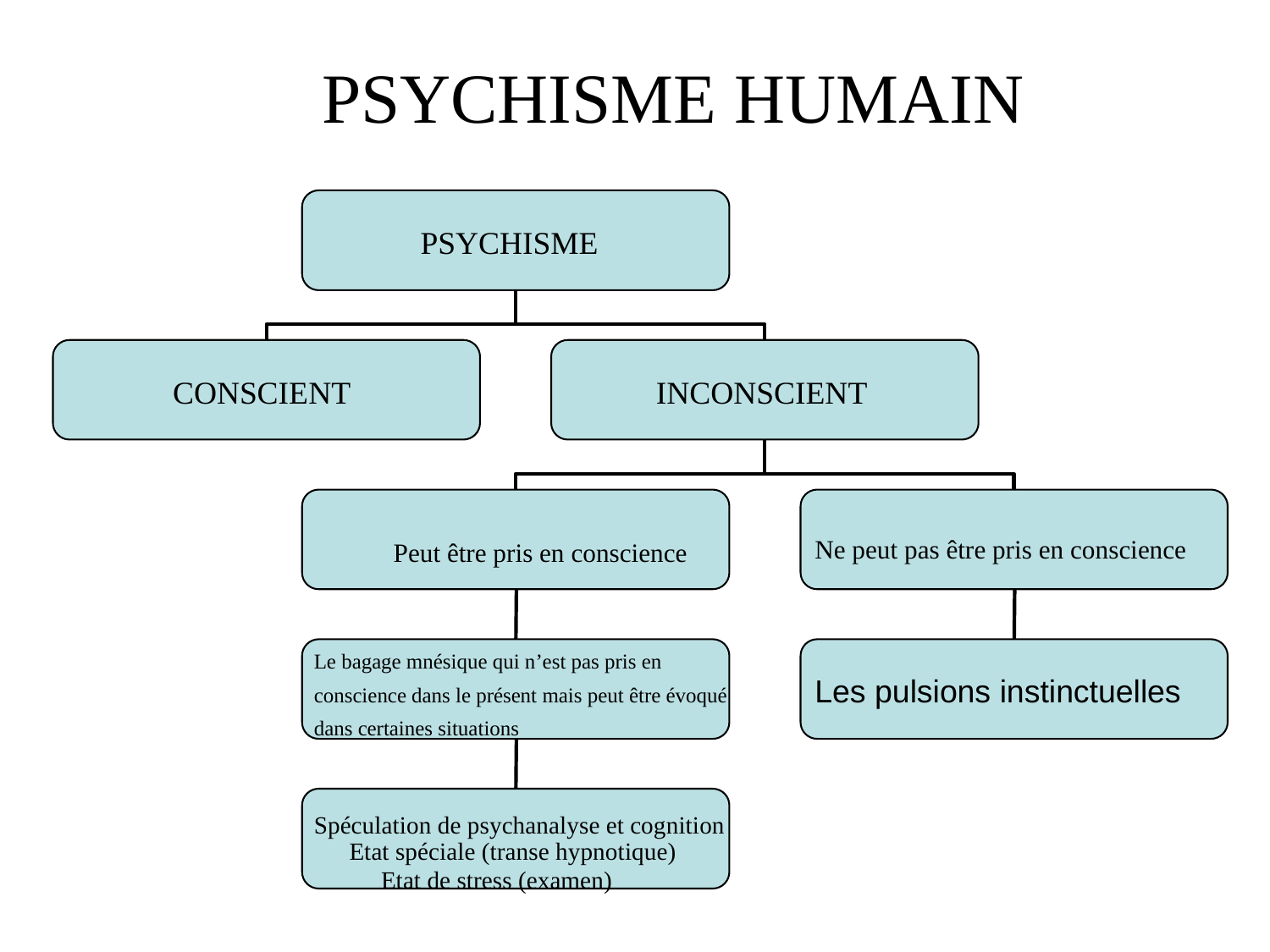

PSYCHISME HUMAIN

	PSYCHISME

CONSCIENT
INCONSCIENT

Ne peut pas être pris en conscience

Les pulsions instinctuelles
						Peut être pris en conscience

Le bagage mnésique qui n’est pas pris en
conscience dans le présent mais peut être évoqué
dans certaines situations

Spéculation de psychanalyse et cognition
			Etat spéciale (transe hypnotique)
					Etat de stress (examen)